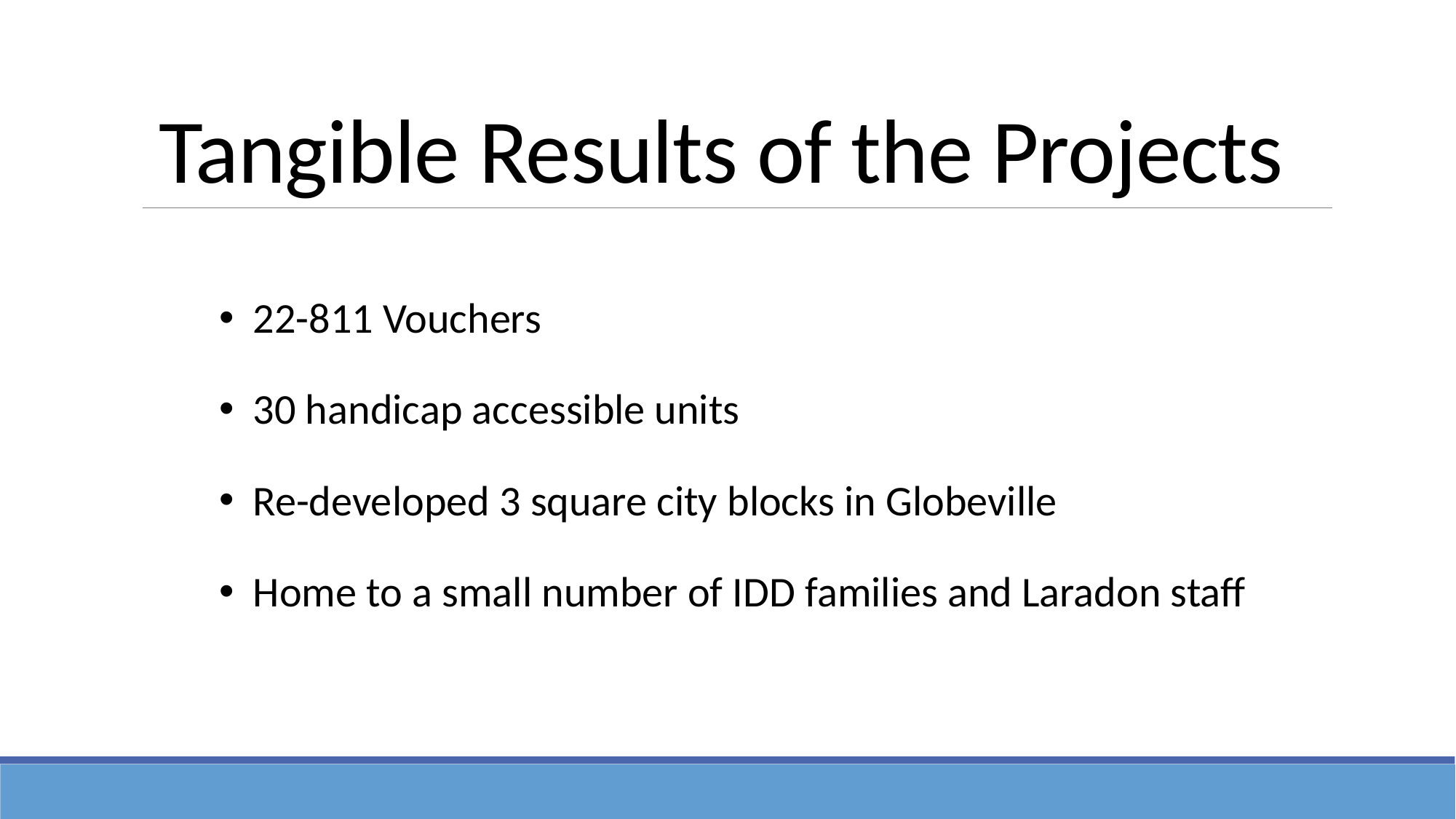

# Tangible Results of the Projects

  22-811 Vouchers
  30 handicap accessible units
  Re-developed 3 square city blocks in Globeville
  Home to a small number of IDD families and Laradon staff